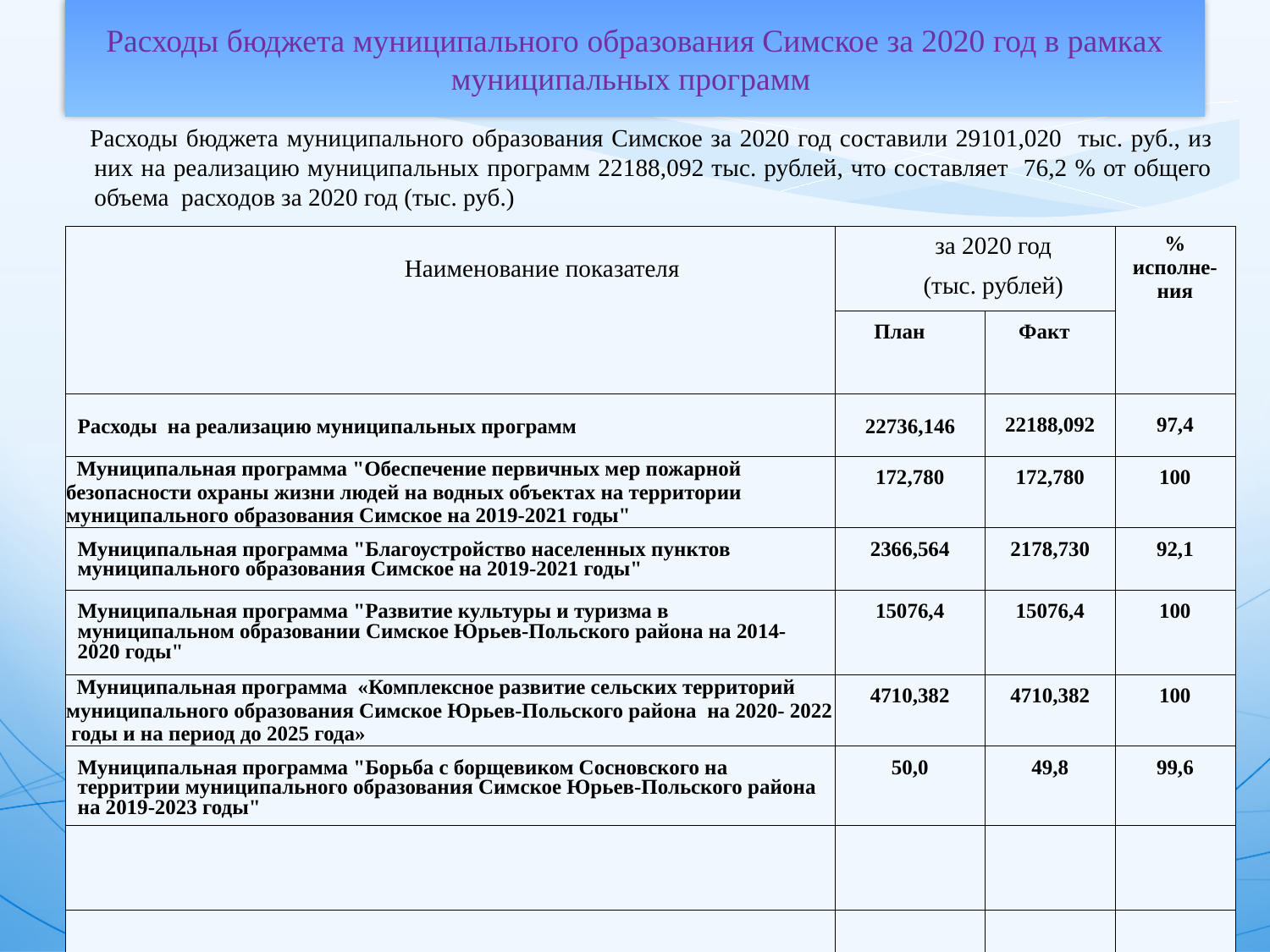

Расходы бюджета муниципального образования Симское за 2020 год в рамках муниципальных программ
    Расходы бюджета муниципального образования Симское за 2020 год составили 29101,020  тыс. руб., из них на реализацию муниципальных программ 22188,092 тыс. рублей, что составляет  76,2 % от общего объема  расходов за 2020 год (тыс. руб.)
| Наименование показателя | за 2020 год (тыс. рублей) |  | % исполне-ния |
| --- | --- | --- | --- |
|  | План | Факт |  |
| Расходы на реализацию муниципальных программ | 22736,146 | 22188,092 | 97,4 |
| Муниципальная программа "Обеспечение первичных мер пожарной безопасности охраны жизни людей на водных объектах на территории муниципального образования Симское на 2019-2021 годы" | 172,780 | 172,780 | 100 |
| Муниципальная программа "Благоустройство населенных пунктов муниципального образования Симское на 2019-2021 годы" | 2366,564 | 2178,730 | 92,1 |
| Муниципальная программа "Развитие культуры и туризма в муниципальном образовании Симское Юрьев-Польского района на 2014-2020 годы" | 15076,4 | 15076,4 | 100 |
| Муниципальная программа «Комплексное развитие сельских территорий муниципального образования Симское Юрьев-Польского района на 2020- 2022 годы и на период до 2025 года» | 4710,382 | 4710,382 | 100 |
| Муниципальная программа "Борьба с борщевиком Сосновского на территрии муниципального образования Симское Юрьев-Польского района на 2019-2023 годы" | 50,0 | 49,8 | 99,6 |
|  |  |  |  |
|  |  |  |  |